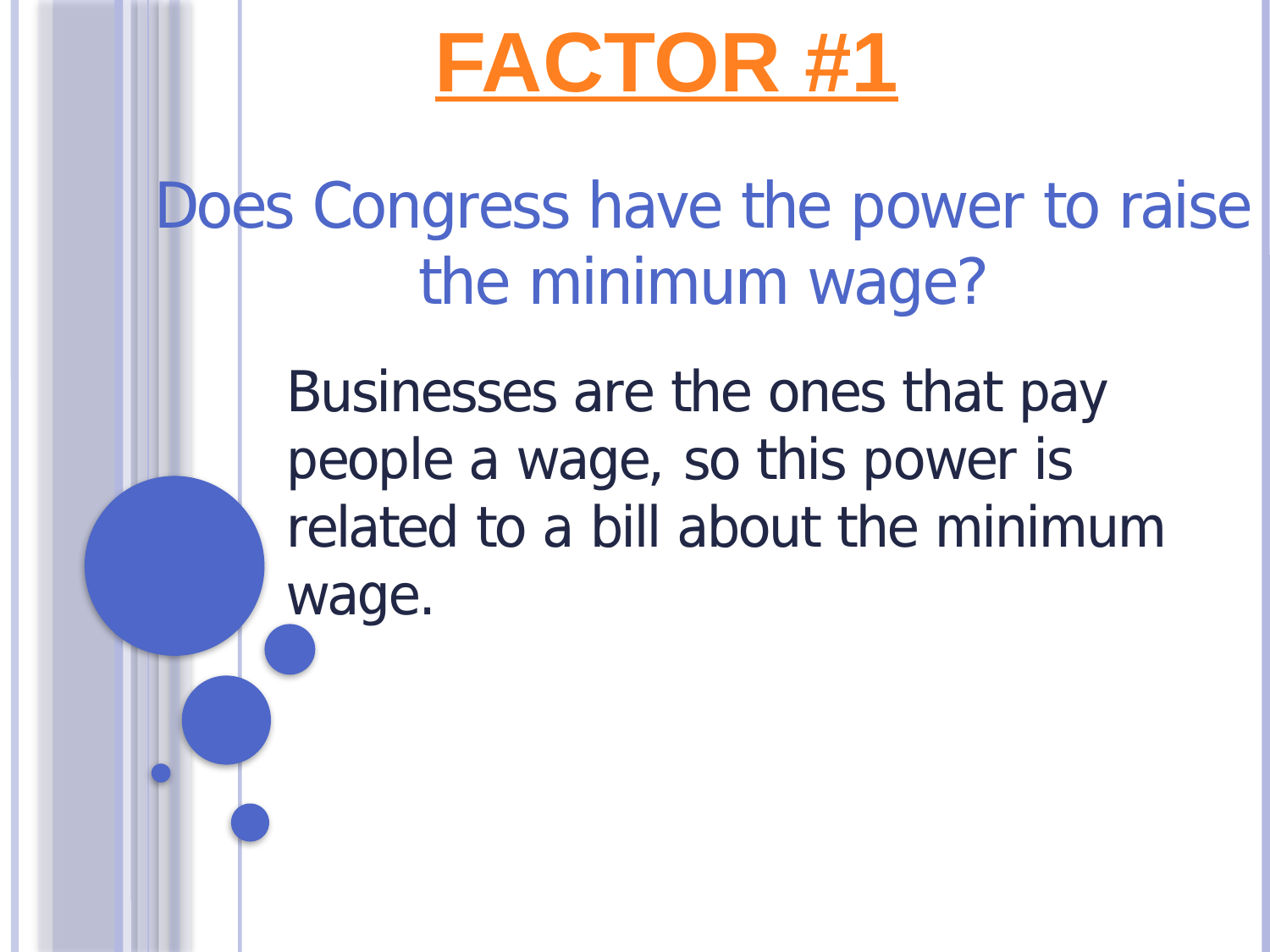

# FACTOR #1
Does Congress have the power to raise the minimum wage?
Businesses are the ones that pay people a wage, so this power is related to a bill about the minimum wage.